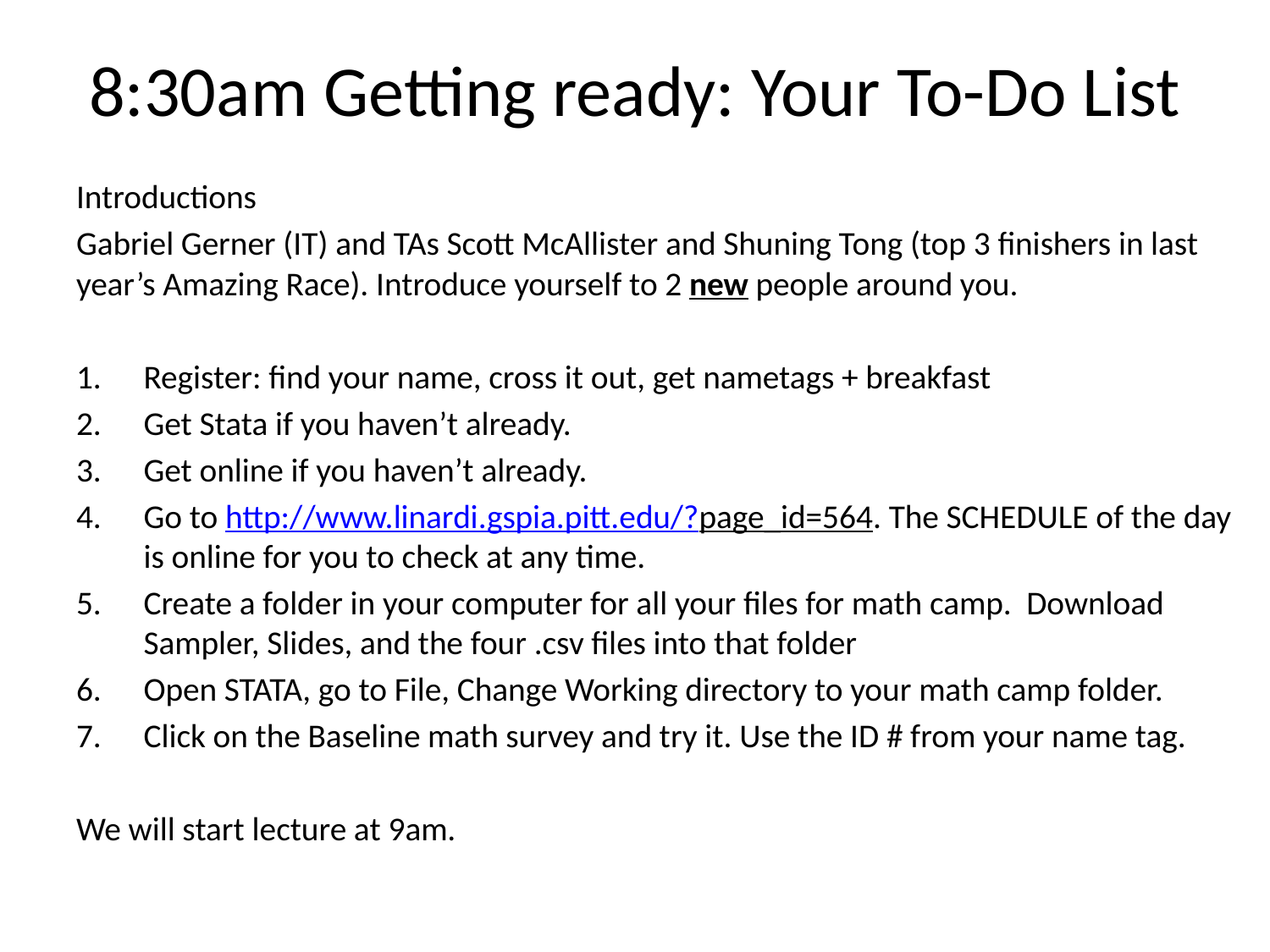

# 8:30am Getting ready: Your To-Do List
Introductions
Gabriel Gerner (IT) and TAs Scott McAllister and Shuning Tong (top 3 finishers in last year’s Amazing Race). Introduce yourself to 2 new people around you.

Register: find your name, cross it out, get nametags + breakfast
Get Stata if you haven’t already.
Get online if you haven’t already.
Go to http://www.linardi.gspia.pitt.edu/?page_id=564. The SCHEDULE of the day is online for you to check at any time.
Create a folder in your computer for all your files for math camp.  Download Sampler, Slides, and the four .csv files into that folder
Open STATA, go to File, Change Working directory to your math camp folder.
Click on the Baseline math survey and try it. Use the ID # from your name tag.

We will start lecture at 9am.